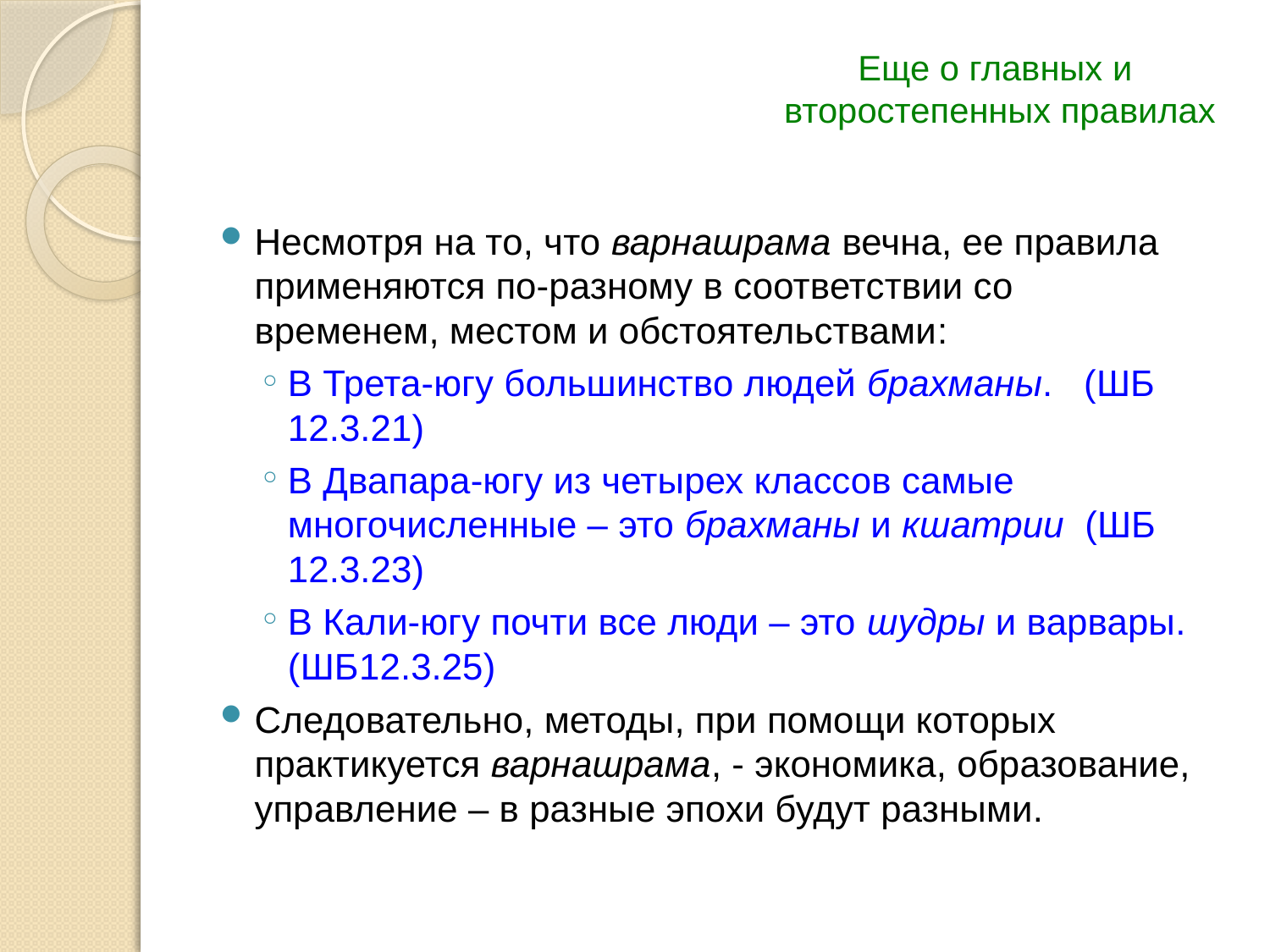

# Еще о главных и второстепенных правилах
Несмотря на то, что варнашрама вечна, ее правила применяются по-разному в соответствии со временем, местом и обстоятельствами:
В Трета-югу большинство людей брахманы.   (ШБ 12.3.21)
В Двапара-югу из четырех классов самые многочисленные – это брахманы и кшатрии  (ШБ 12.3.23)
В Кали-югу почти все люди – это шудры и варвары.  (ШБ12.3.25)
Следовательно, методы, при помощи которых практикуется варнашрама, - экономика, образование, управление – в разные эпохи будут разными.